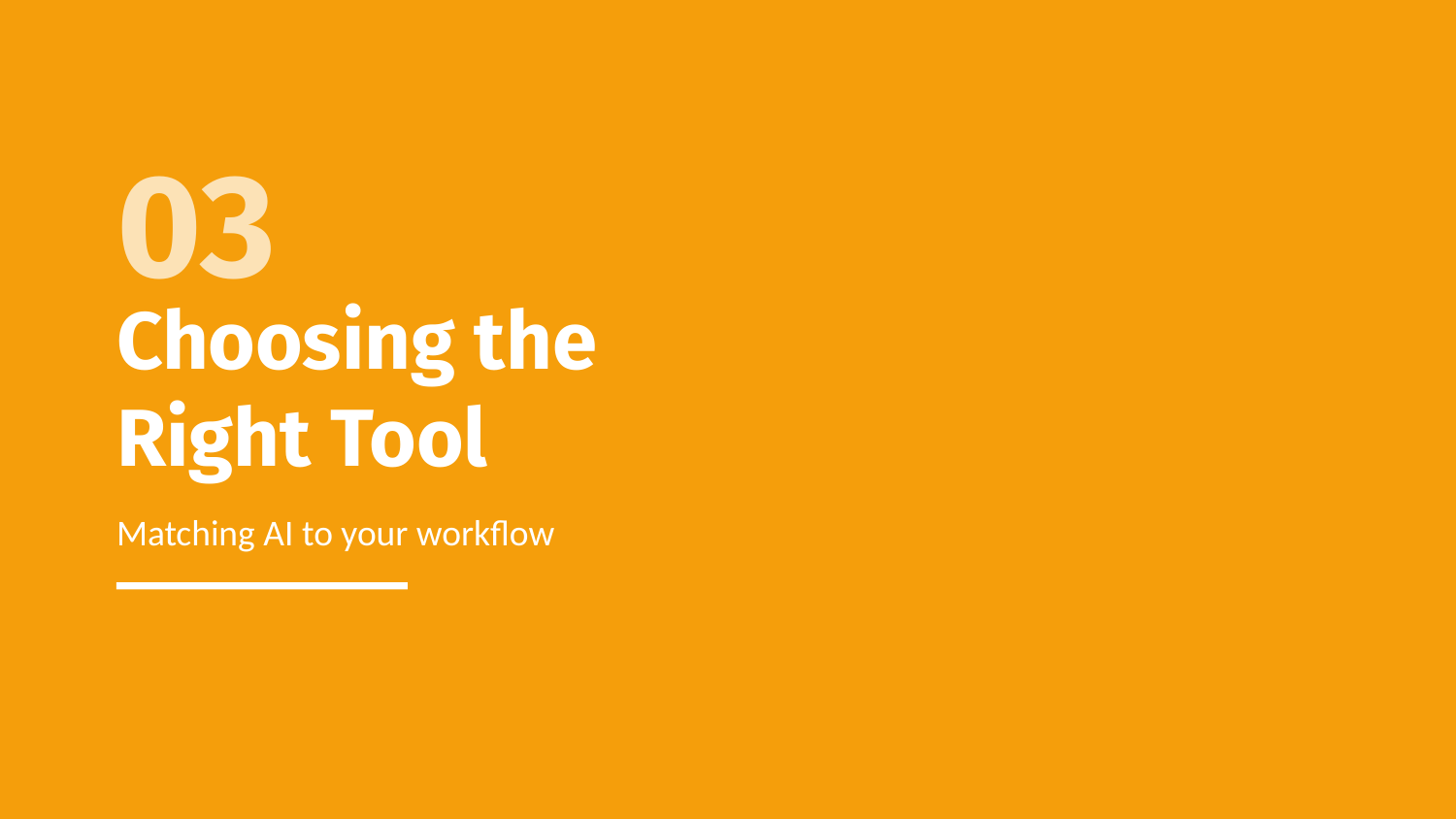

03
Choosing the
Right Tool
Matching AI to your workflow